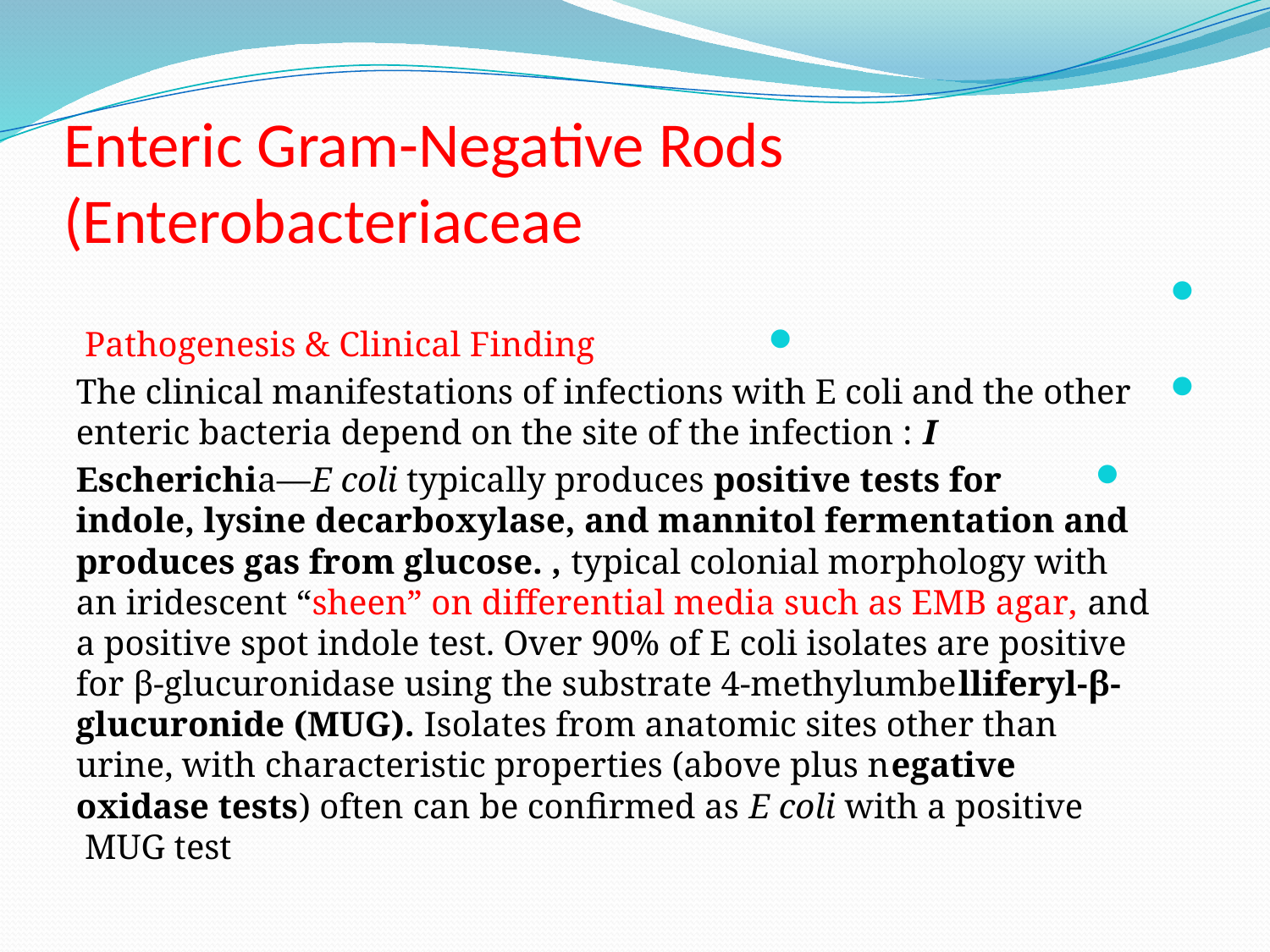

# Enteric Gram-Negative Rods (Enterobacteriaceae

Pathogenesis & Clinical Finding
 The clinical manifestations of infections with E coli and the other enteric bacteria depend on the site of the infection : I
    Escherichia—E coli typically produces positive tests for indole, lysine decarboxylase, and mannitol fermentation and produces gas from glucose. , typical colonial morphology with an iridescent “sheen” on differential media such as EMB agar, and a positive spot indole test. Over 90% of E coli isolates are positive for β-glucuronidase using the substrate 4-methylumbelliferyl-β-glucuronide (MUG). Isolates from anatomic sites other than urine, with characteristic properties (above plus negative oxidase tests) often can be confirmed as E coli with a positive MUG test